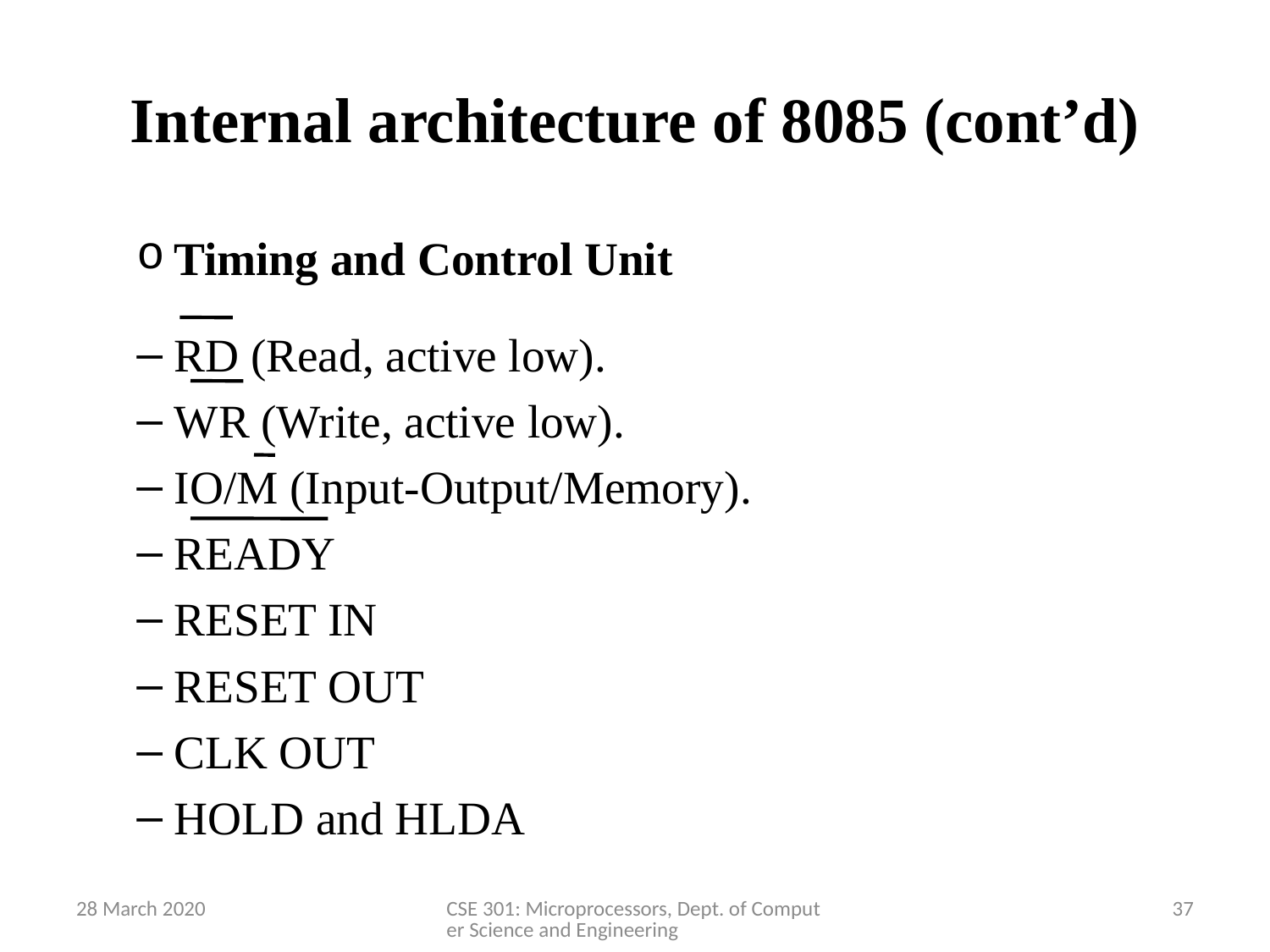

# Internal architecture of 8085 (cont’d)
Timing and Control Unit
RD (Read, active low).
WR (Write, active low).
IO/M (Input-Output/Memory).
READY
RESET IN
RESET OUT
CLK OUT
HOLD and HLDA
28 March 2020
CSE 301: Microprocessors, Dept. of Computer Science and Engineering
37